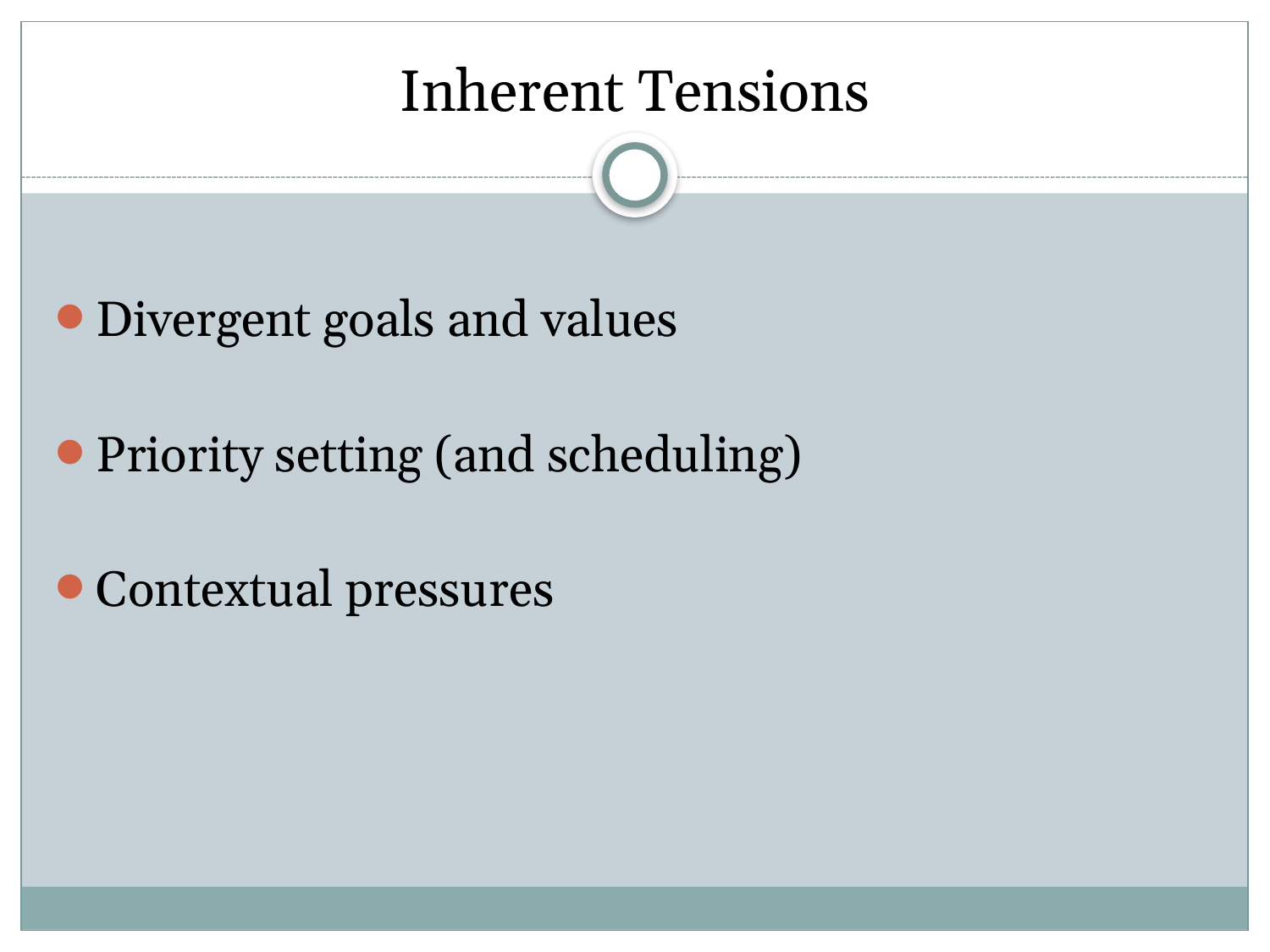

# Inherent Tensions

Divergent goals and values
Priority setting (and scheduling)
Contextual pressures